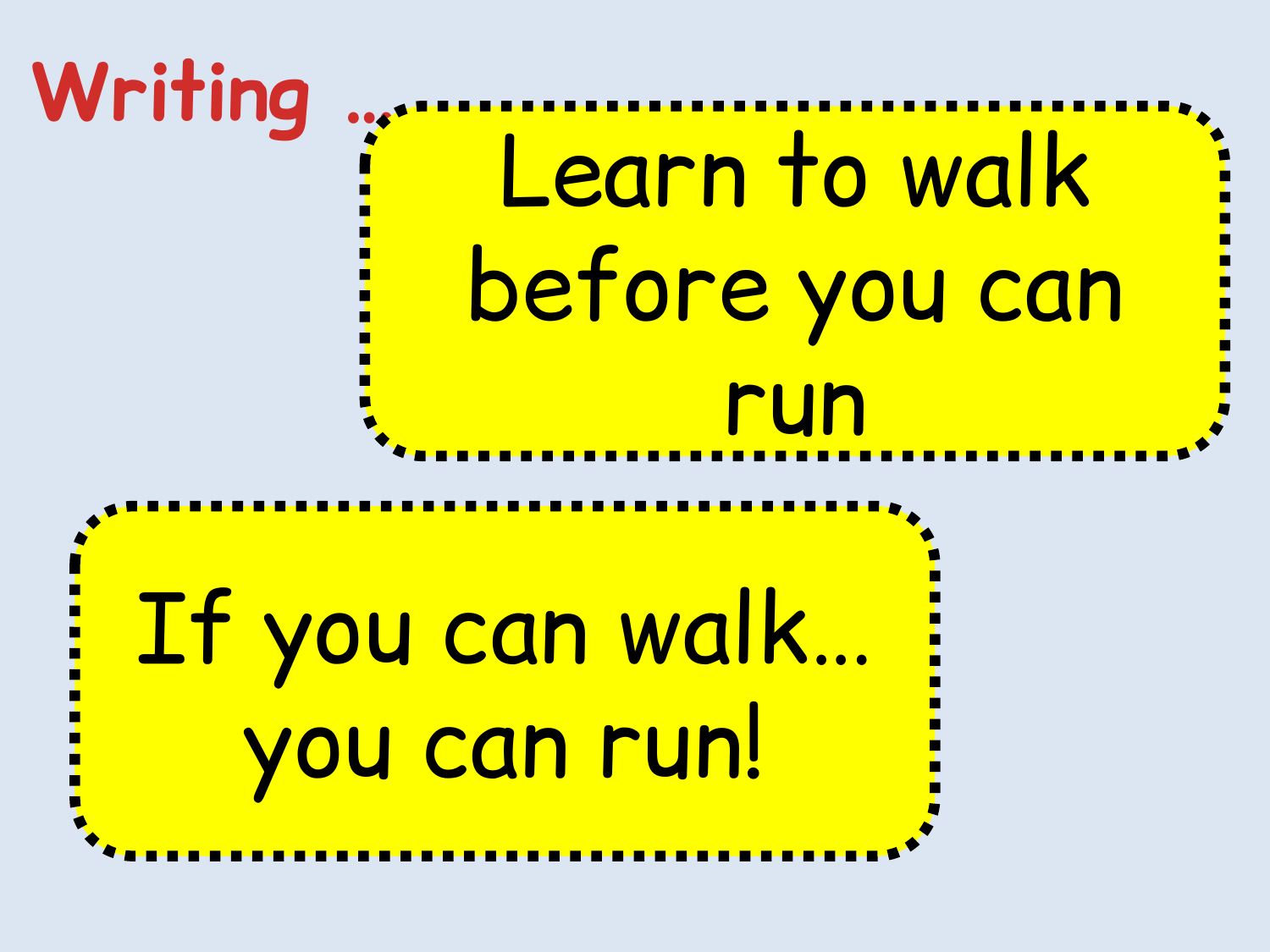

Writing ….
Learn to walk before you can run
If you can walk… you can run!